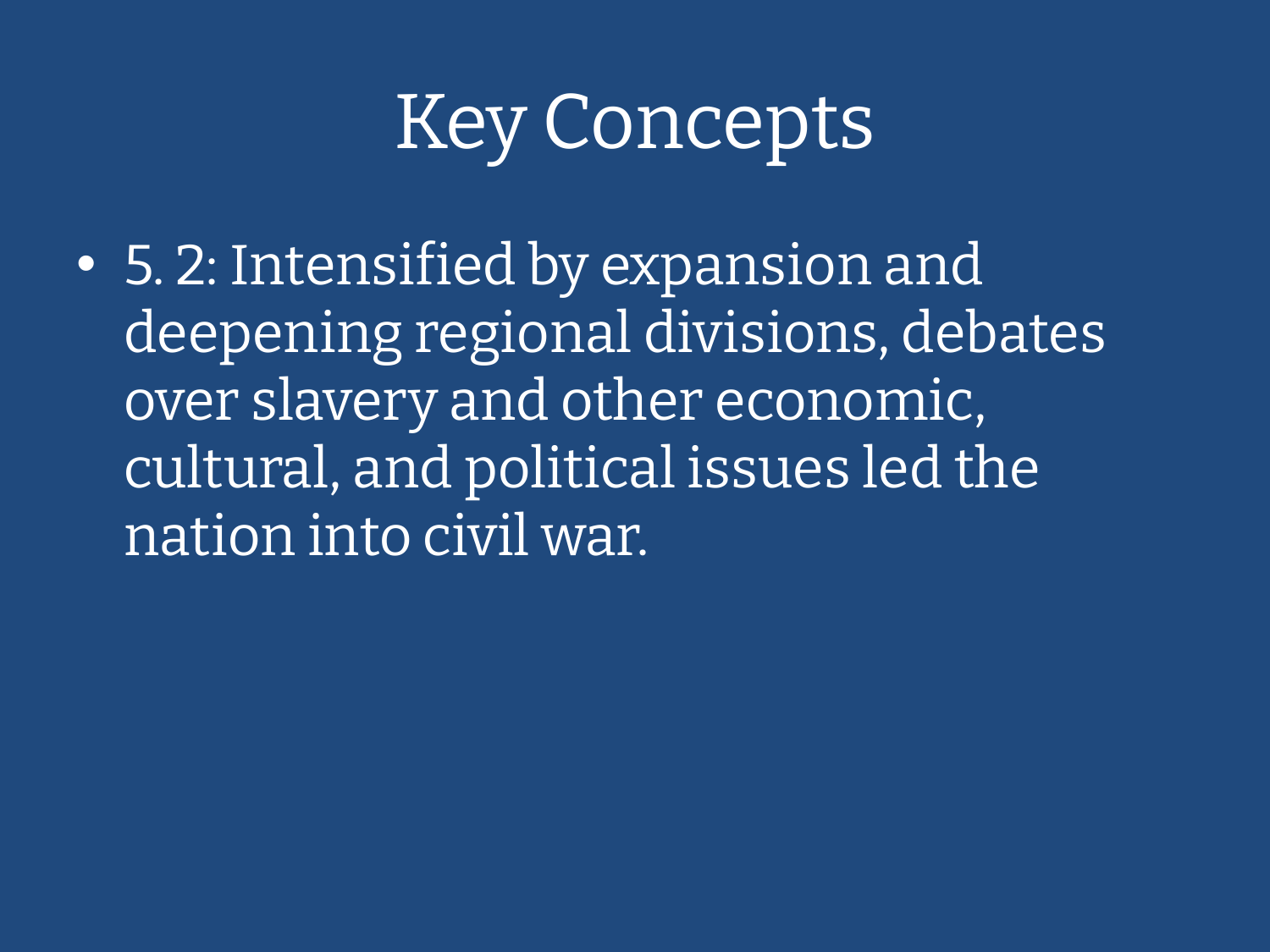

# Key Concepts
5. 2: Intensified by expansion and deepening regional divisions, debates over slavery and other economic, cultural, and political issues led the nation into civil war.